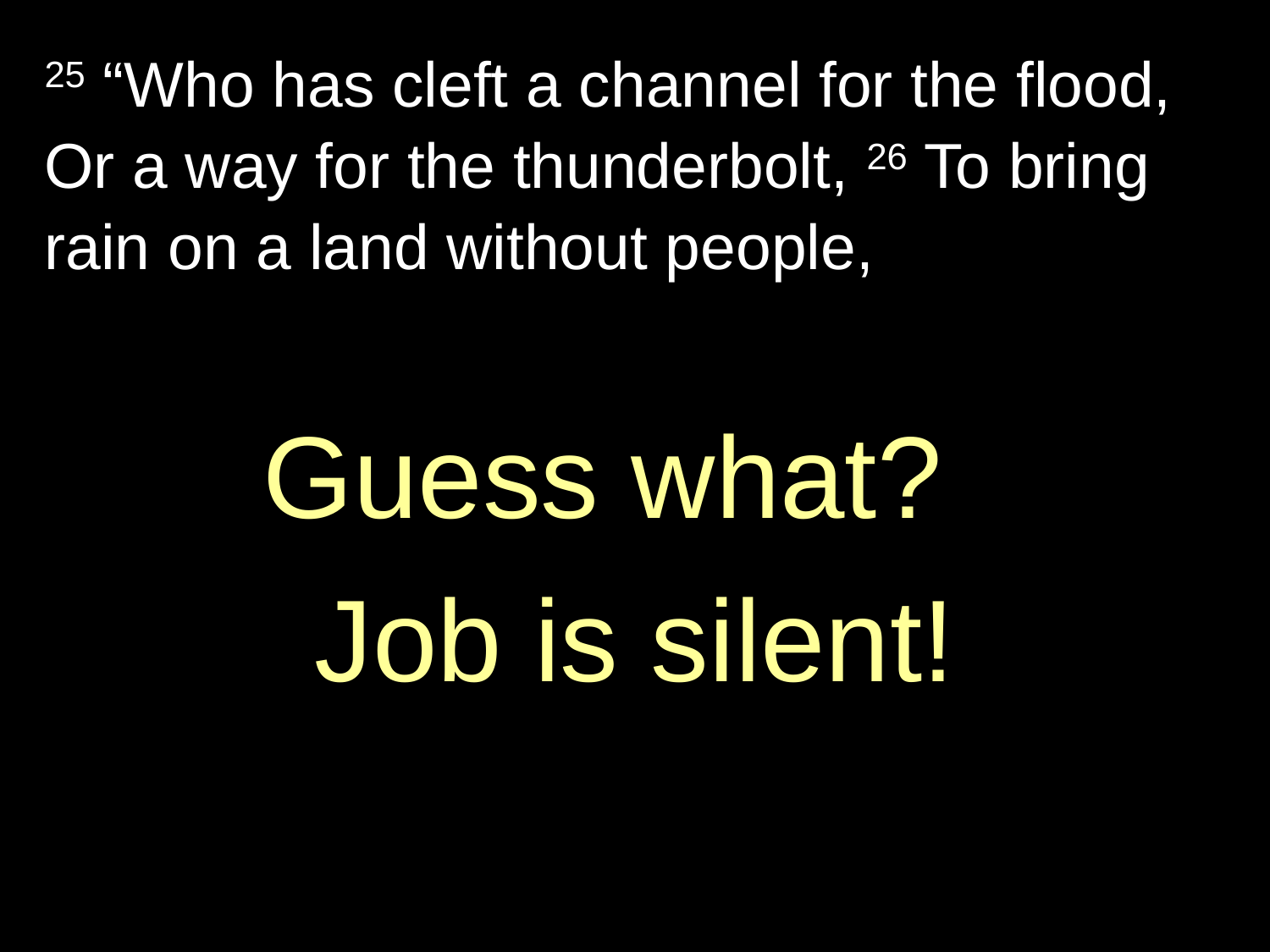

25 “Who has cleft a channel for the flood, Or a way for the thunderbolt, 26 To bring rain on a land without people,

Guess what?
Job is silent!